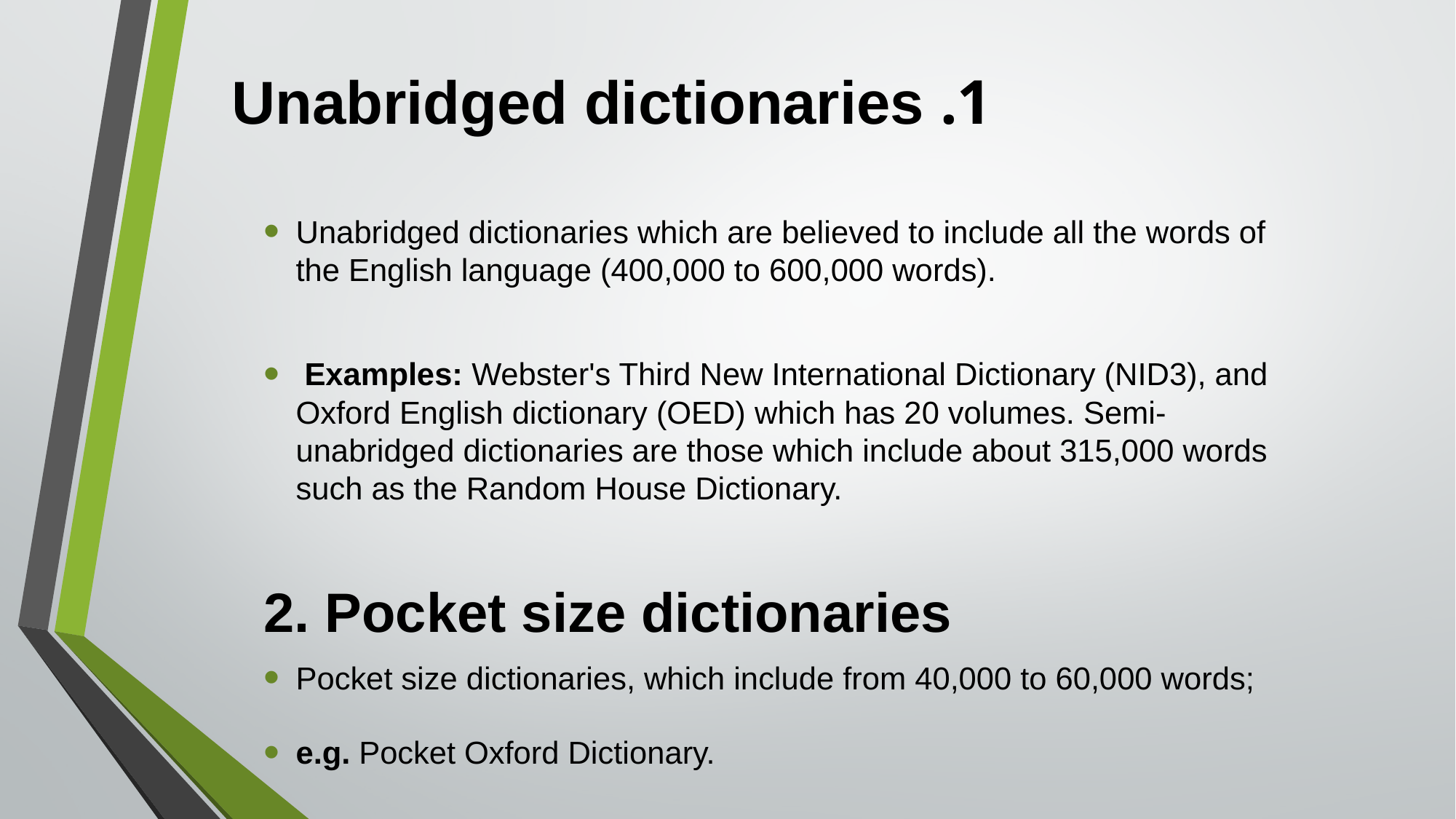

# 1. Unabridged dictionaries
Unabridged dictionaries which are believed to include all the words of the English language (400,000 to 600,000 words).

 Examples: Webster's Third New International Dictionary (NID3), and Oxford English dictionary (OED) which has 20 volumes. Semi- unabridged dictionaries are those which include about 315,000 words such as the Random House Dictionary.

2. Pocket size dictionaries
Pocket size dictionaries, which include from 40,000 to 60,000 words;

e.g. Pocket Oxford Dictionary.